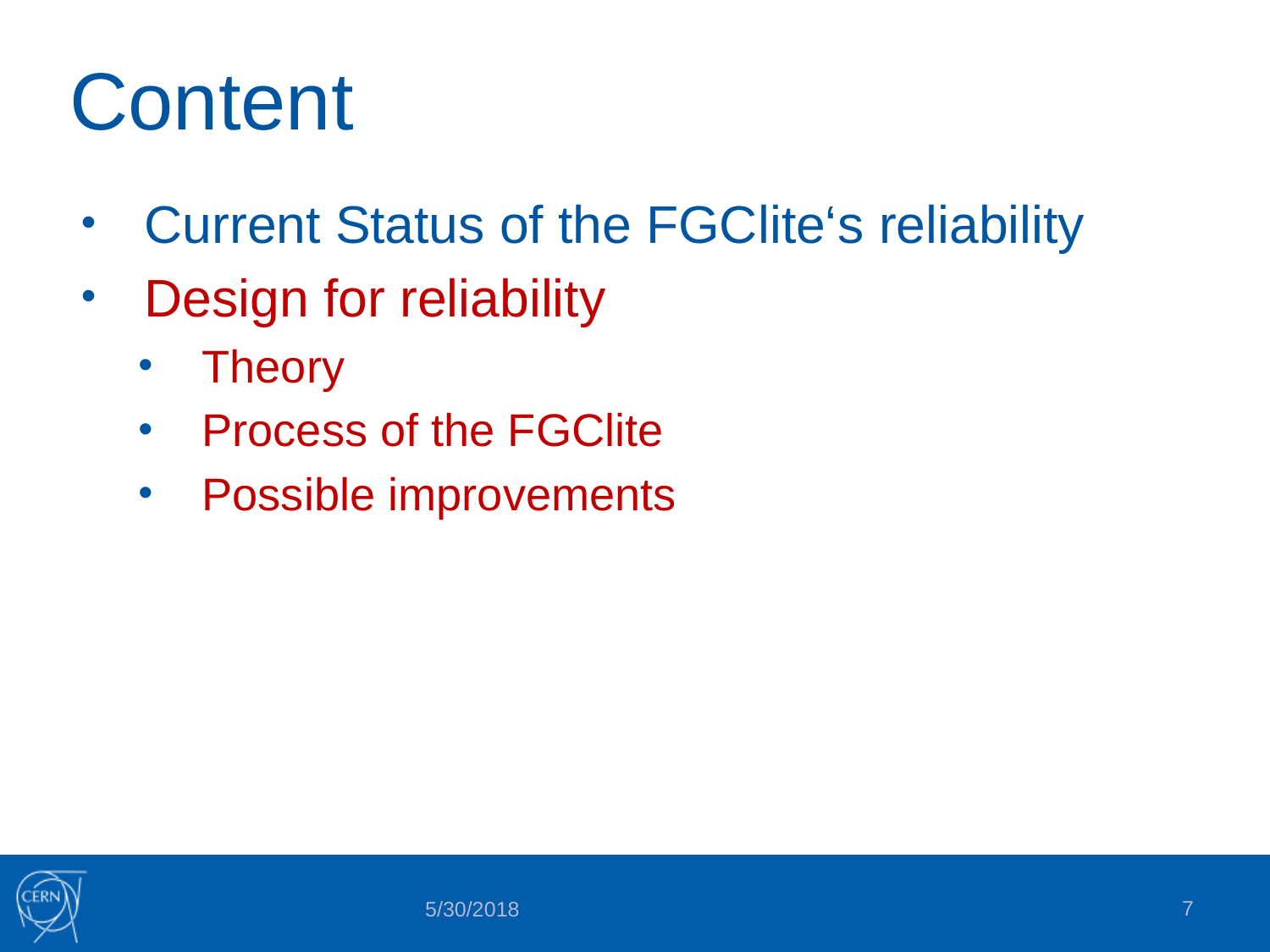

# Content
Current Status of the FGClite‘s reliability
Design for reliability
Theory
Process of the FGClite
Possible improvements

7
5/30/2018